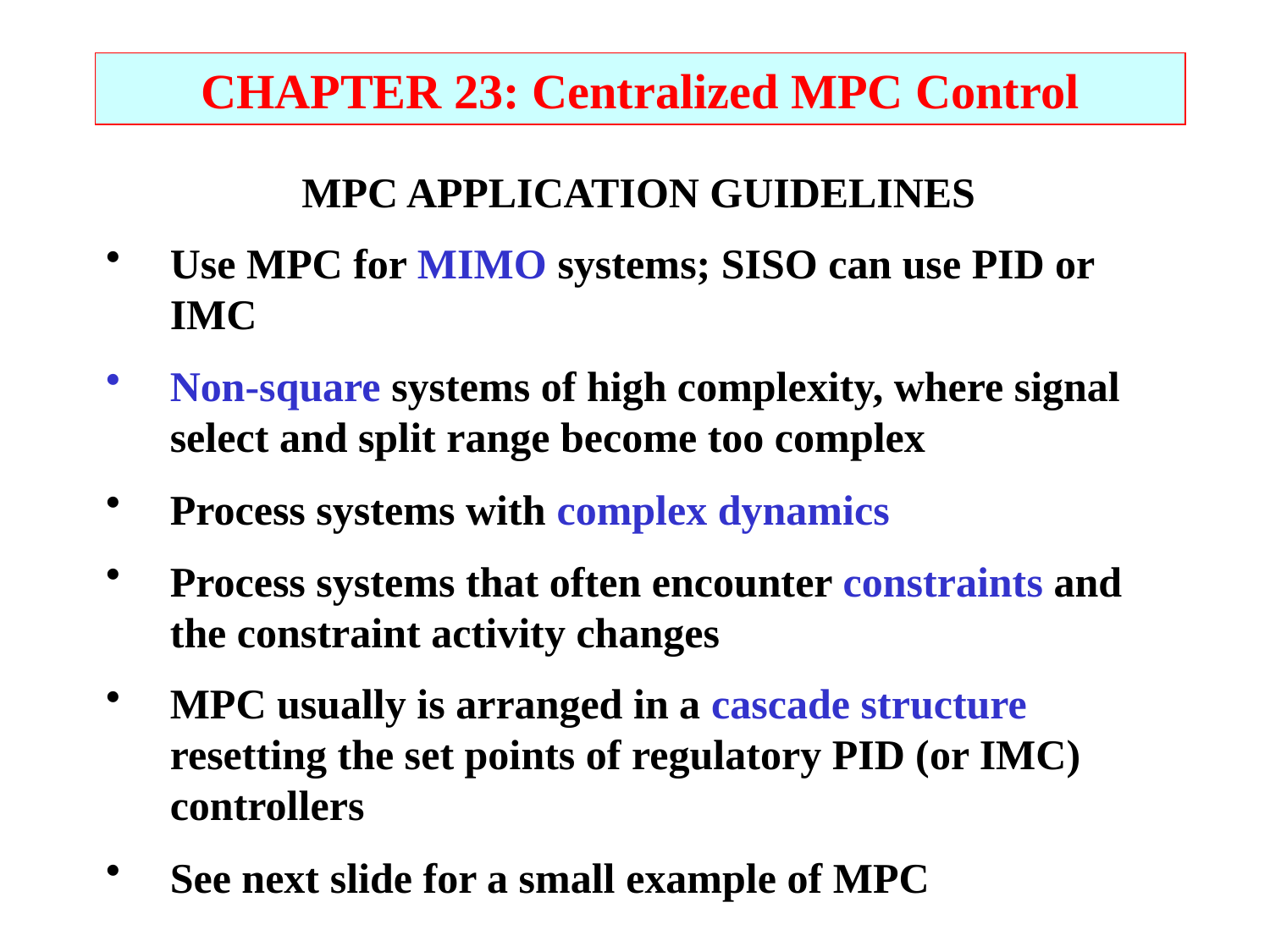

CHAPTER 23: Centralized MPC Control
MPC APPLICATION GUIDELINES
Use MPC for MIMO systems; SISO can use PID or IMC
Non-square systems of high complexity, where signal select and split range become too complex
Process systems with complex dynamics
Process systems that often encounter constraints and the constraint activity changes
MPC usually is arranged in a cascade structure resetting the set points of regulatory PID (or IMC) controllers
See next slide for a small example of MPC